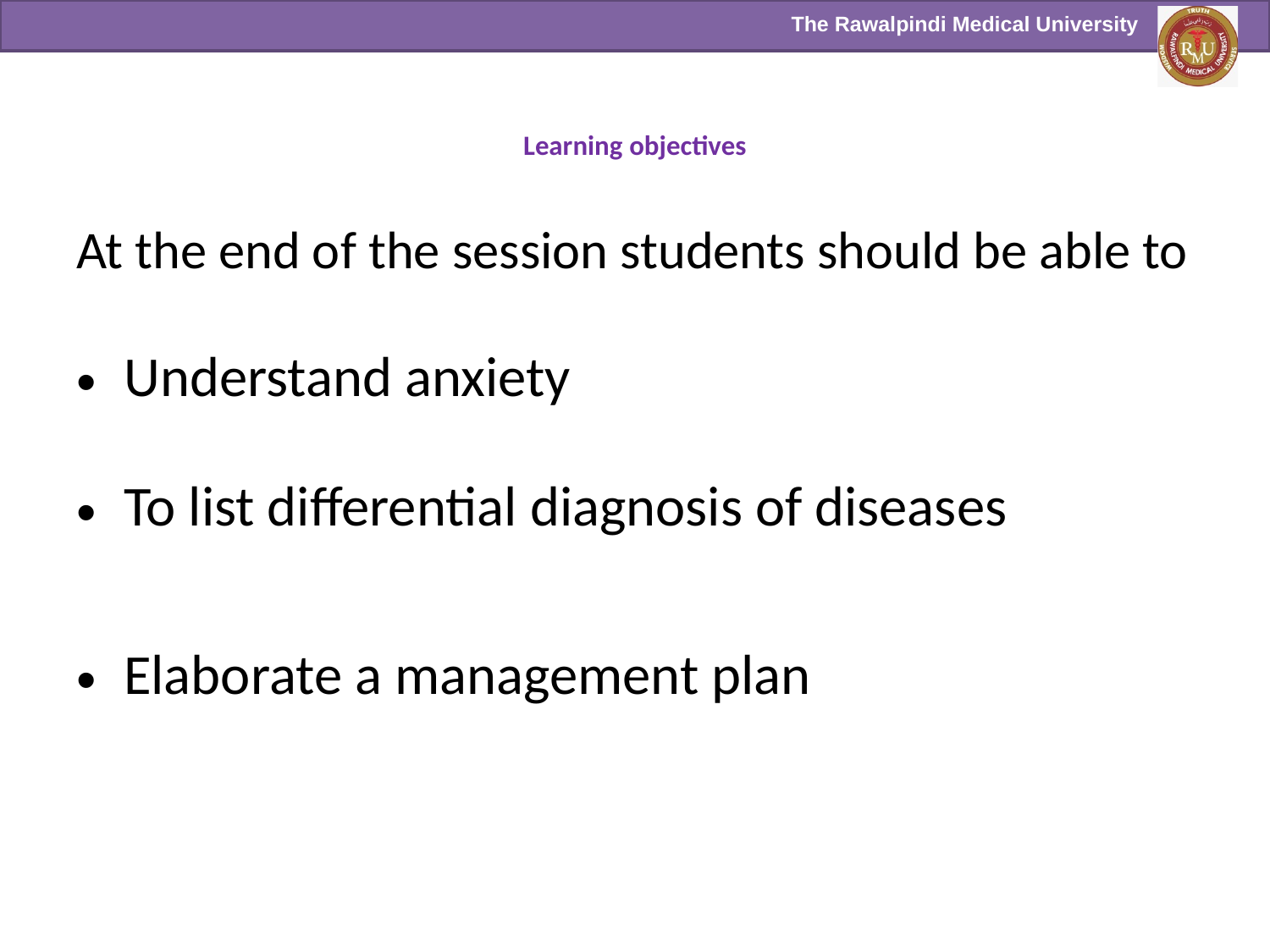

# Learning objectives
At the end of the session students should be able to

Understand anxiety

To list differential diagnosis of diseases

Elaborate a management plan